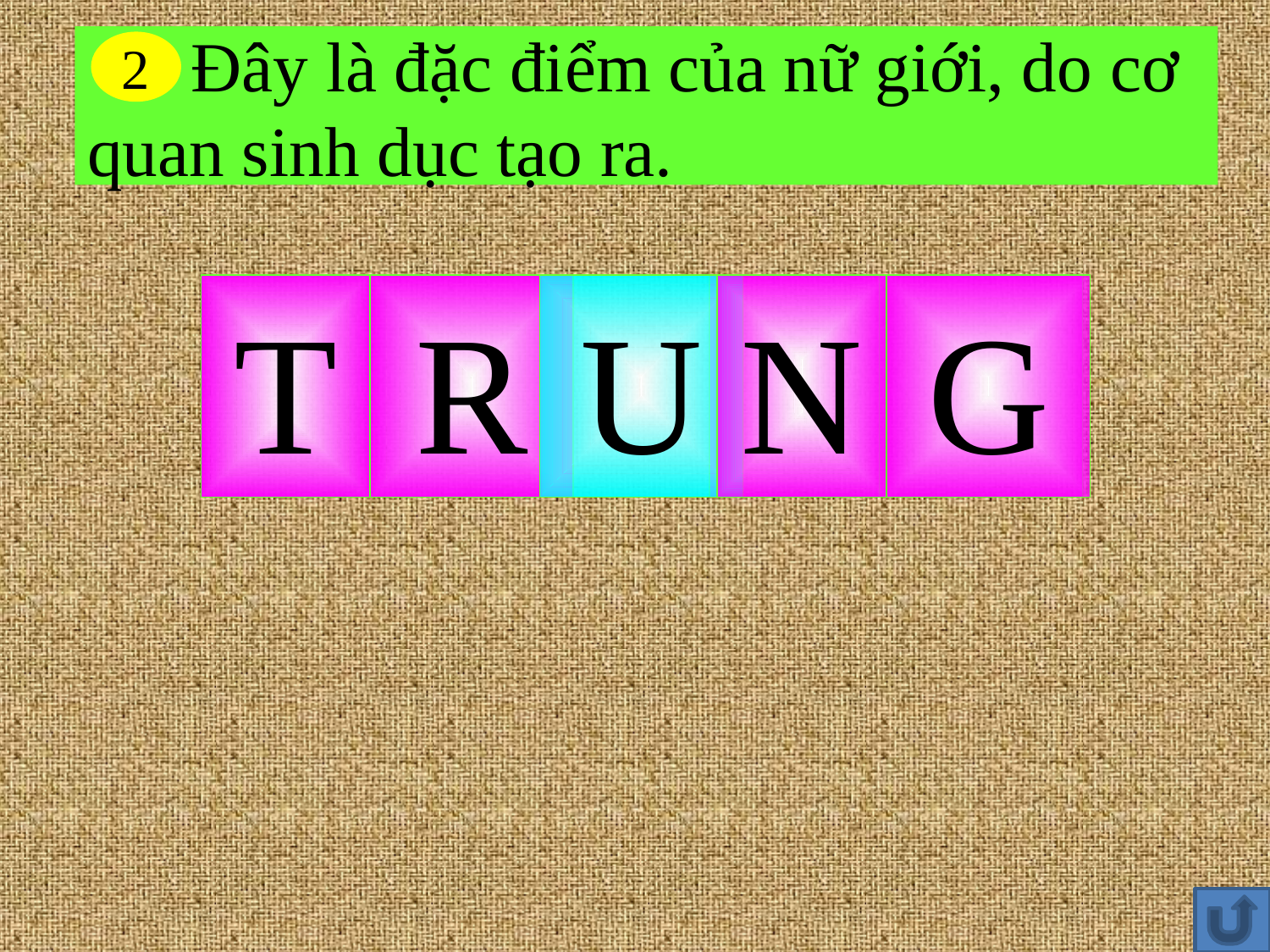

Đây là đặc điểm của nữ giới, do cơ quan sinh dục tạo ra.
2

T
R
U
N
G